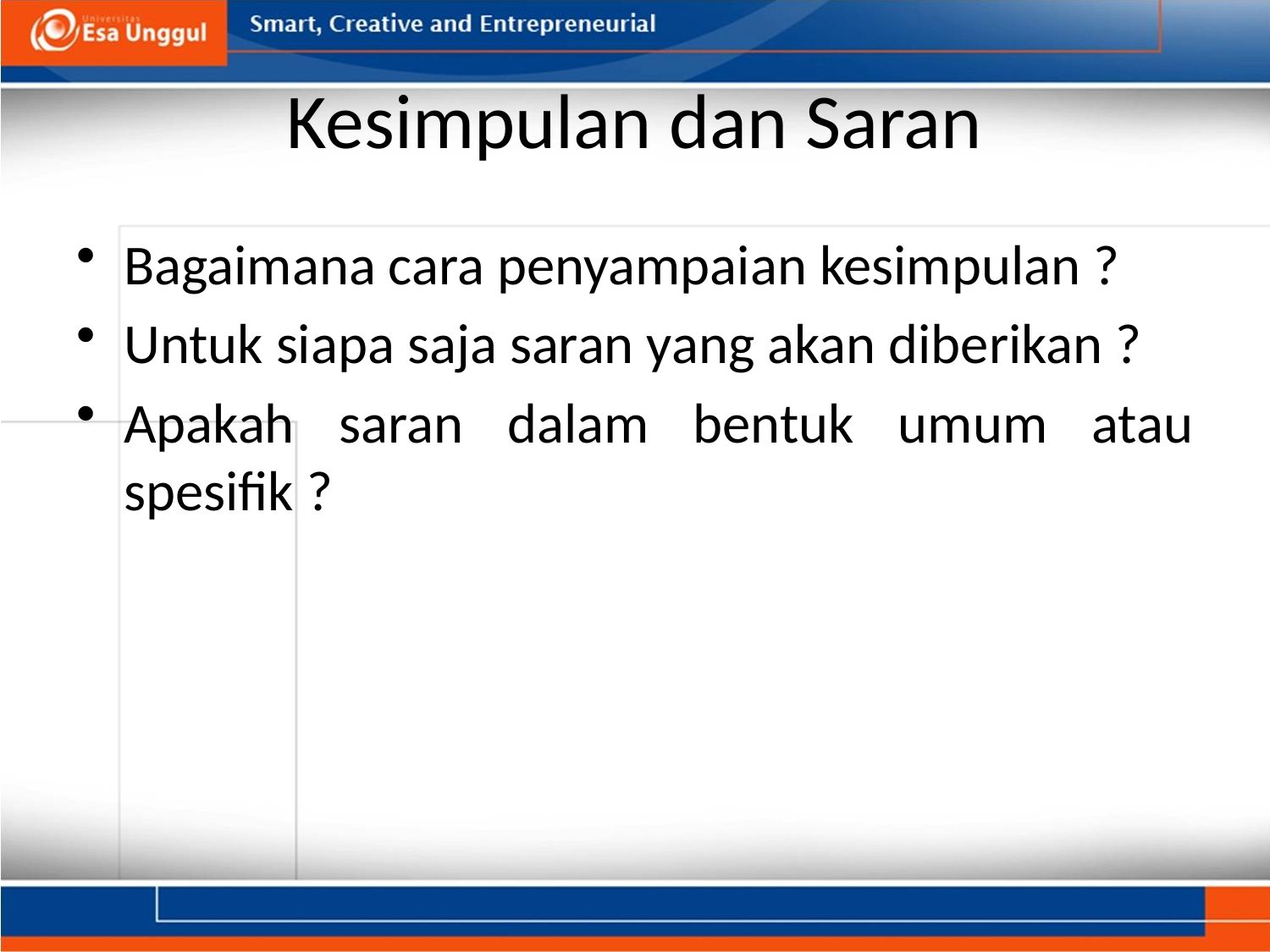

# Kesimpulan dan Saran
Bagaimana cara penyampaian kesimpulan ?
Untuk siapa saja saran yang akan diberikan ?
Apakah saran dalam bentuk umum atau spesifik ?